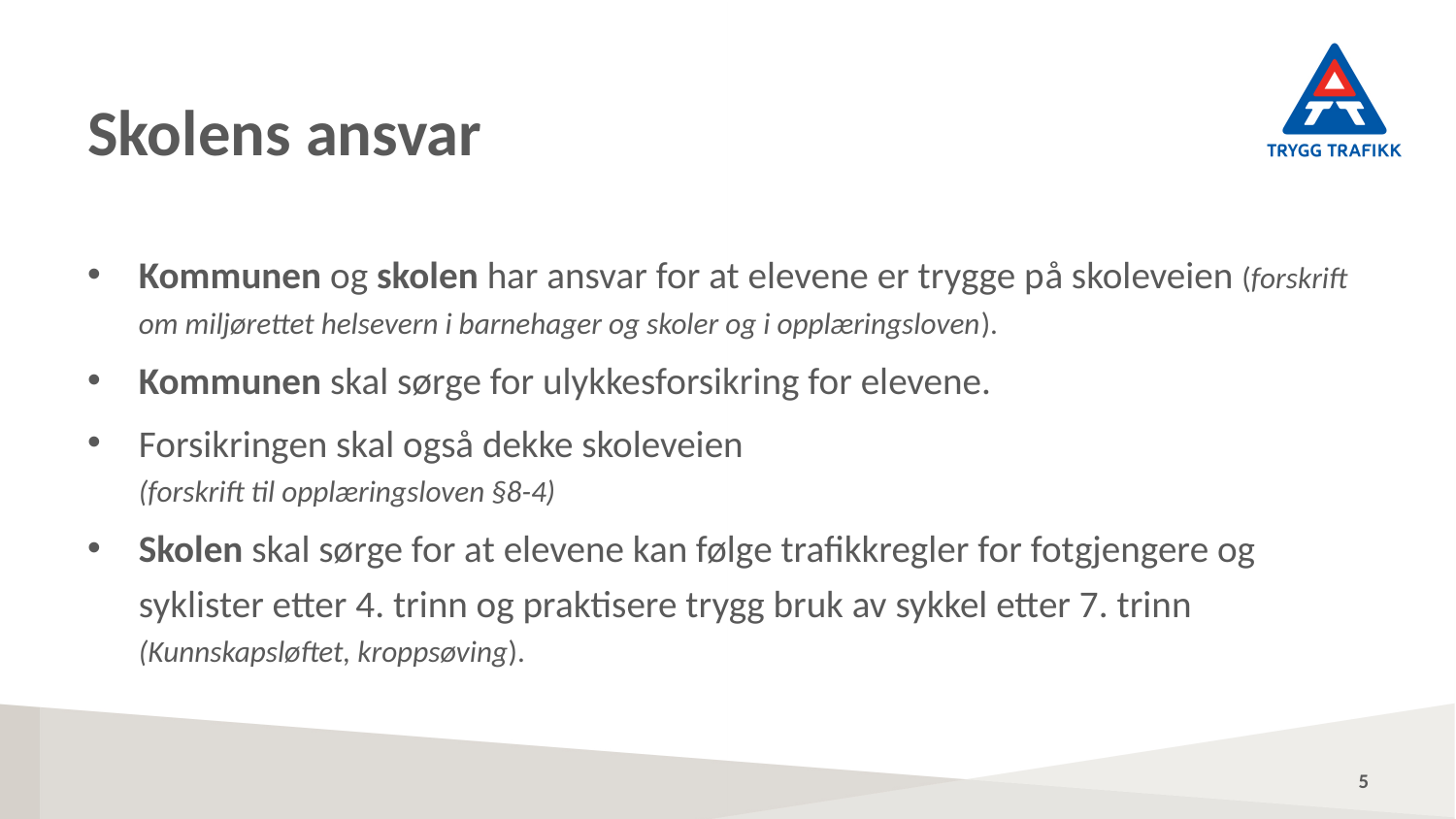

# Skolens ansvar
Kommunen og skolen har ansvar for at elevene er trygge på skoleveien (forskrift om miljørettet helsevern i barnehager og skoler og i opplæringsloven).
Kommunen skal sørge for ulykkesforsikring for elevene.
Forsikringen skal også dekke skoleveien
(forskrift til opplæringsloven §8-4)
Skolen skal sørge for at elevene kan følge trafikkregler for fotgjengere og syklister etter 4. trinn og praktisere trygg bruk av sykkel etter 7. trinn (Kunnskapsløftet, kroppsøving).

5